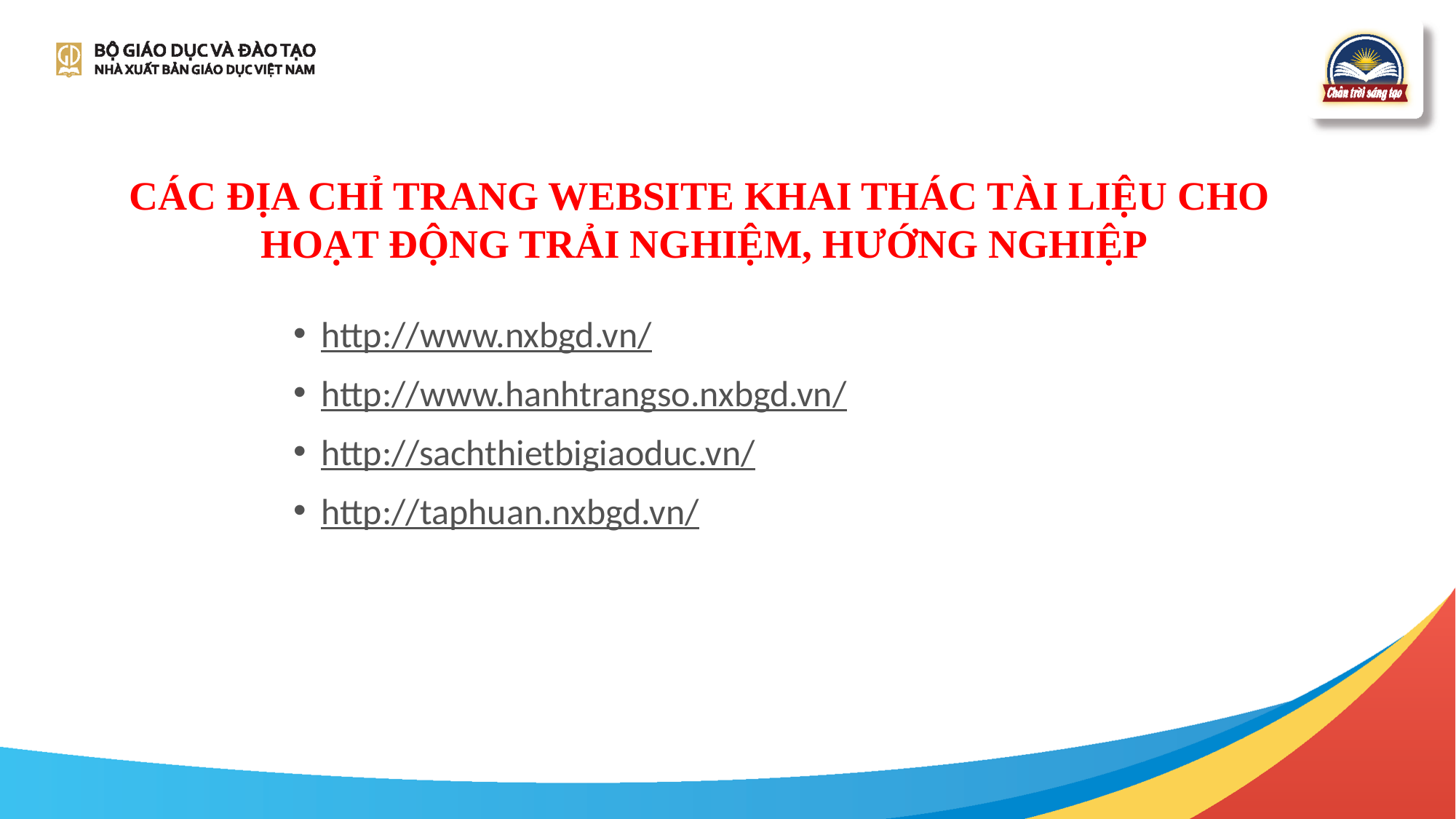

# CÁC ĐỊA CHỈ TRANG WEBSITE KHAI THÁC TÀI LIỆU CHO HOẠT ĐỘNG TRẢI NGHIỆM, HƯỚNG NGHIỆP
http://www.nxbgd.vn/
http://www.hanhtrangso.nxbgd.vn/
http://sachthietbigiaoduc.vn/
http://taphuan.nxbgd.vn/